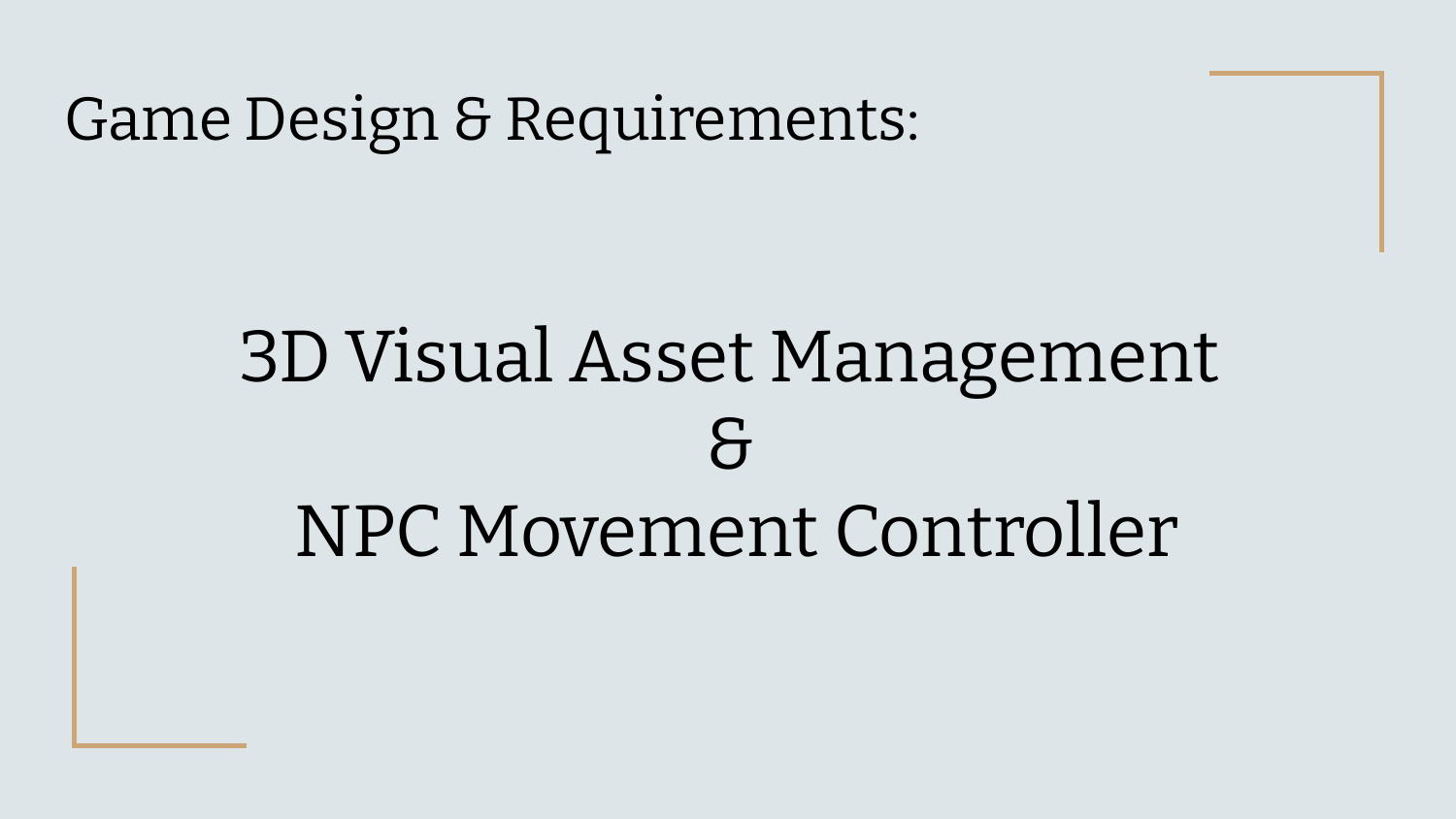

Game Design & Requirements:
# 3D Visual Asset Management
&
NPC Movement Controller